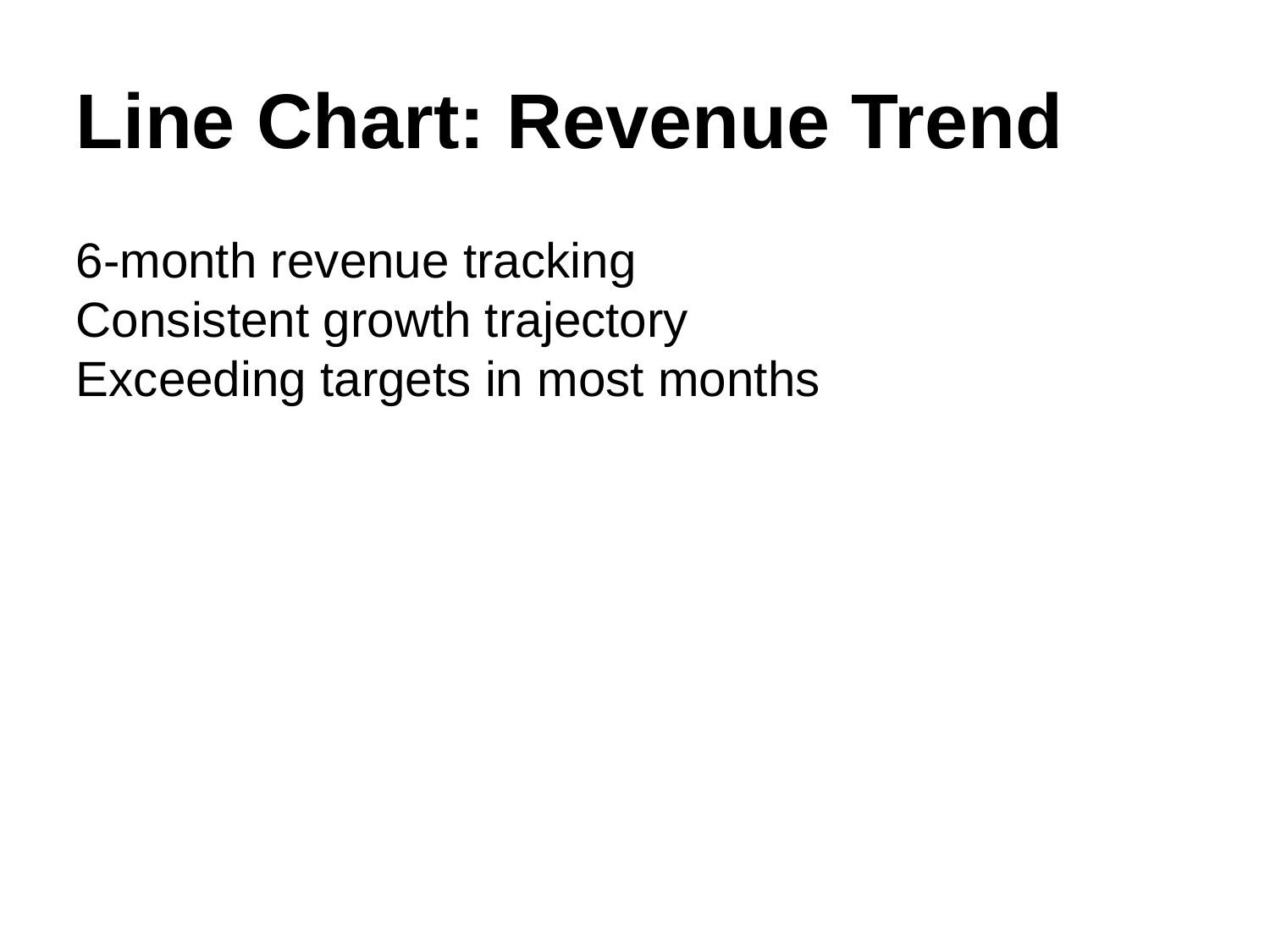

Line Chart: Revenue Trend
6-month revenue tracking
Consistent growth trajectory
Exceeding targets in most months